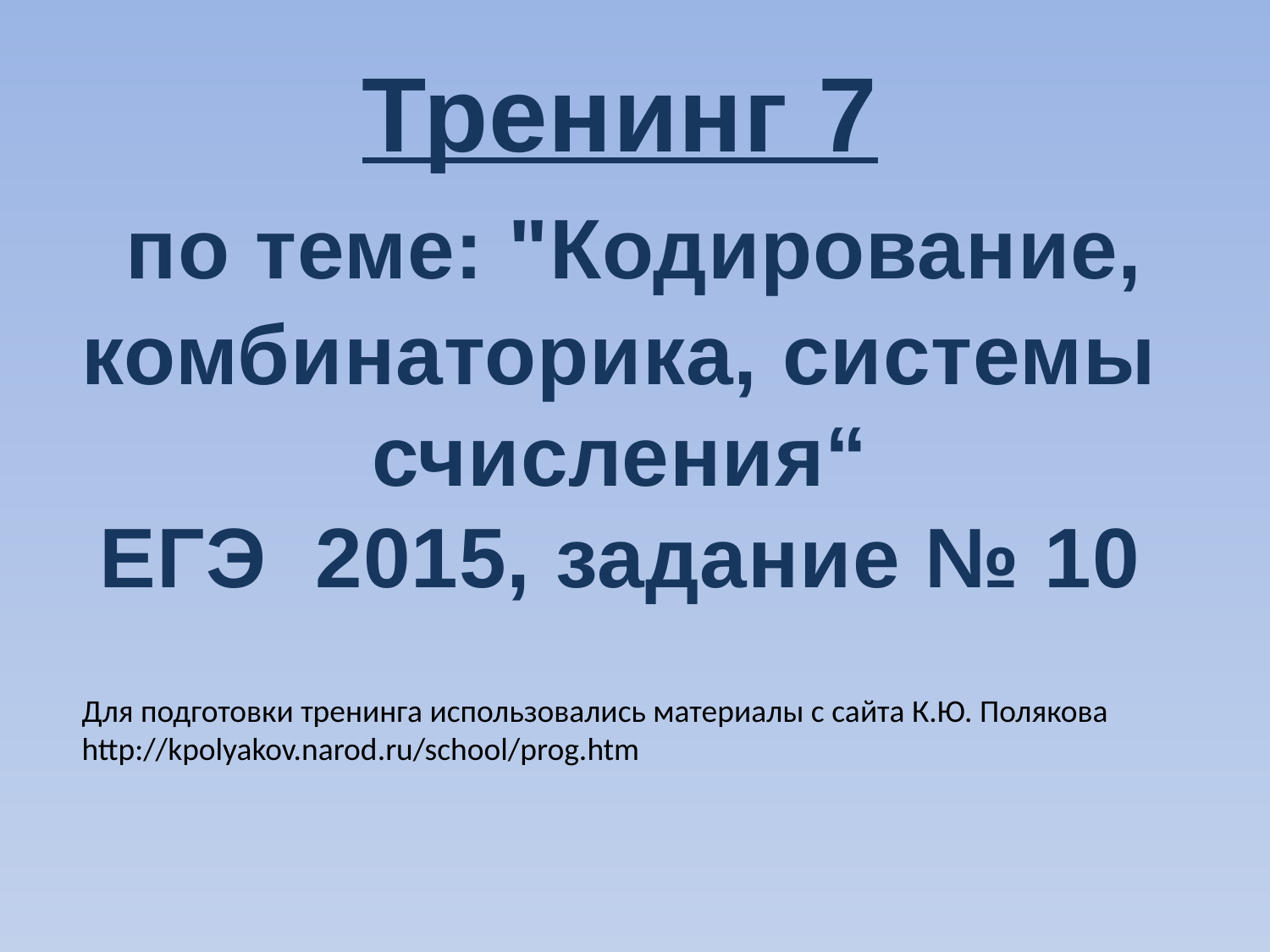

Тренинг 7
 по теме: "Кодирование, комбинаторика, системы счисления“
ЕГЭ  2015, задание № 10
Для подготовки тренинга использовались материалы с сайта К.Ю. Полякова
http://kpolyakov.narod.ru/school/prog.htm